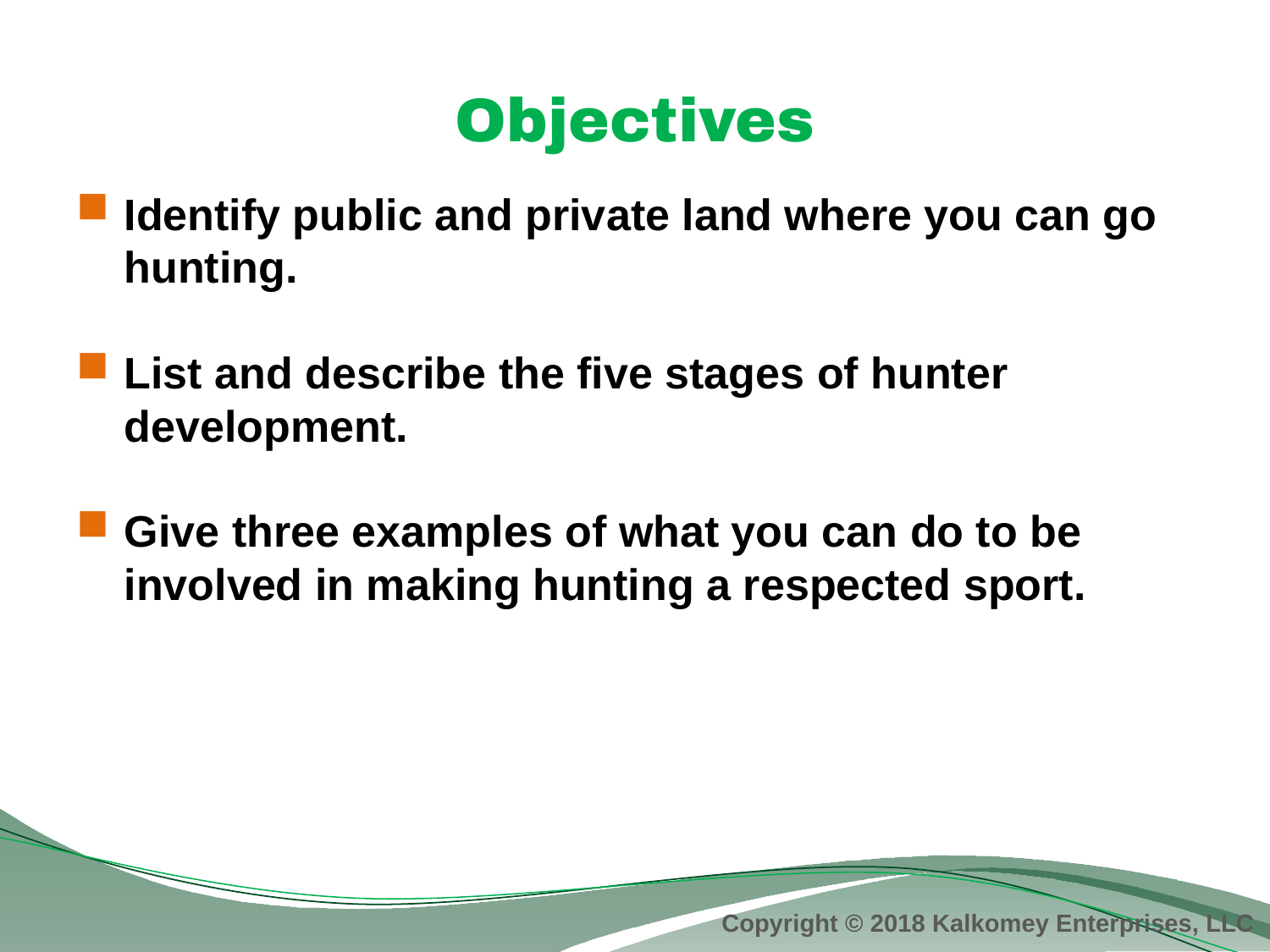

# Objectives
Identify public and private land where you can go hunting.
List and describe the five stages of hunter development.
Give three examples of what you can do to be involved in making hunting a respected sport.